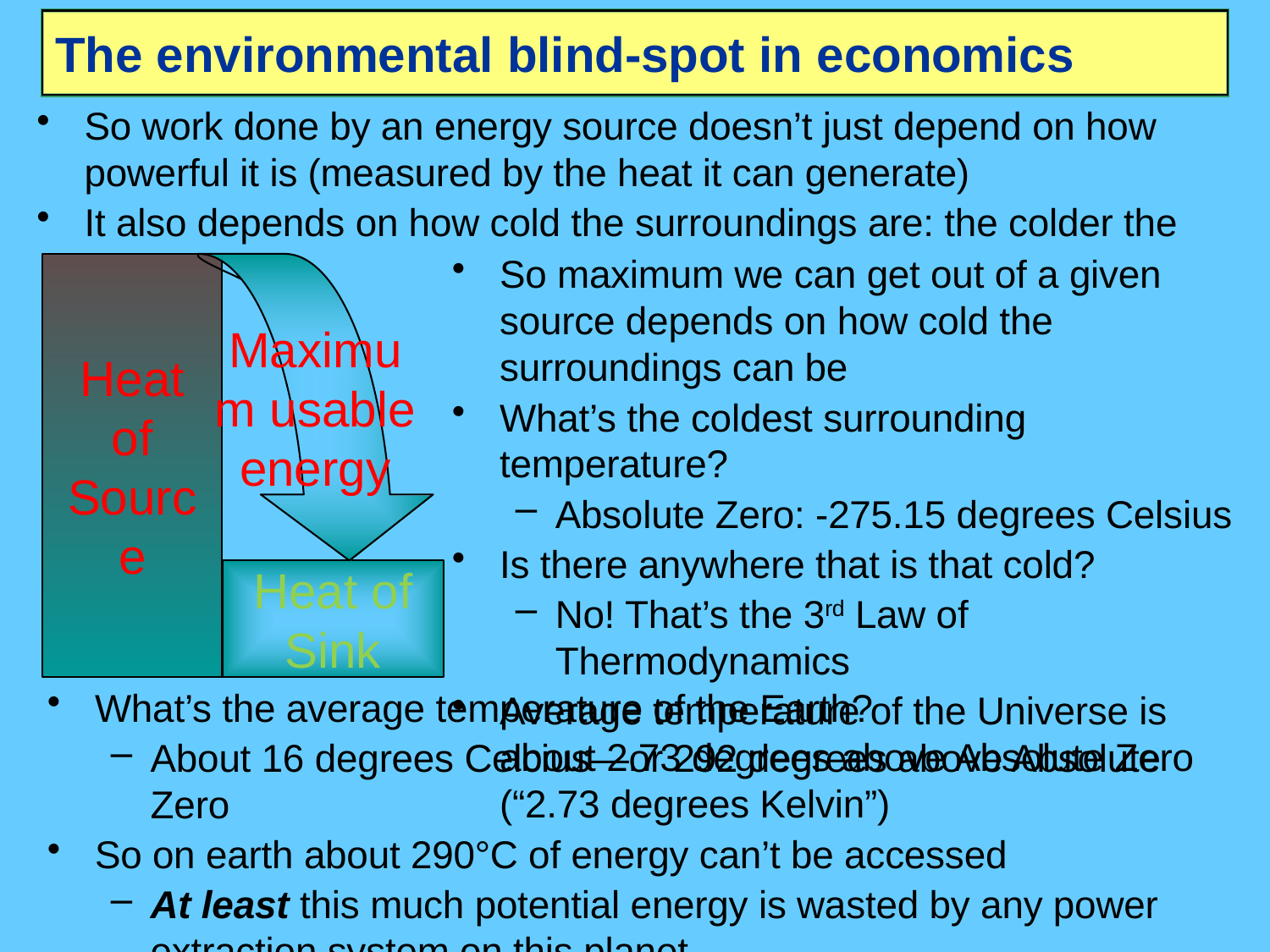

# The environmental blind-spot in economics
So work done by an energy source doesn’t just depend on how powerful it is (measured by the heat it can generate)
It also depends on how cold the surroundings are: the colder the better
So maximum we can get out of a given source depends on how cold the surroundings can be
What’s the coldest surrounding temperature?
Absolute Zero: -275.15 degrees Celsius
Is there anywhere that is that cold?
No! That’s the 3rd Law of Thermodynamics
Average temperature of the Universe is about 2.73 degrees above Absolute Zero (“2.73 degrees Kelvin”)

Maximum usable energy
Heat of Source
Heat of Sink
What’s the average temperature of the Earth?
About 16 degrees Celcius—or 292 degrees above Absolute Zero
So on earth about 290°C of energy can’t be accessed
At least this much potential energy is wasted by any power extraction system on this planet…